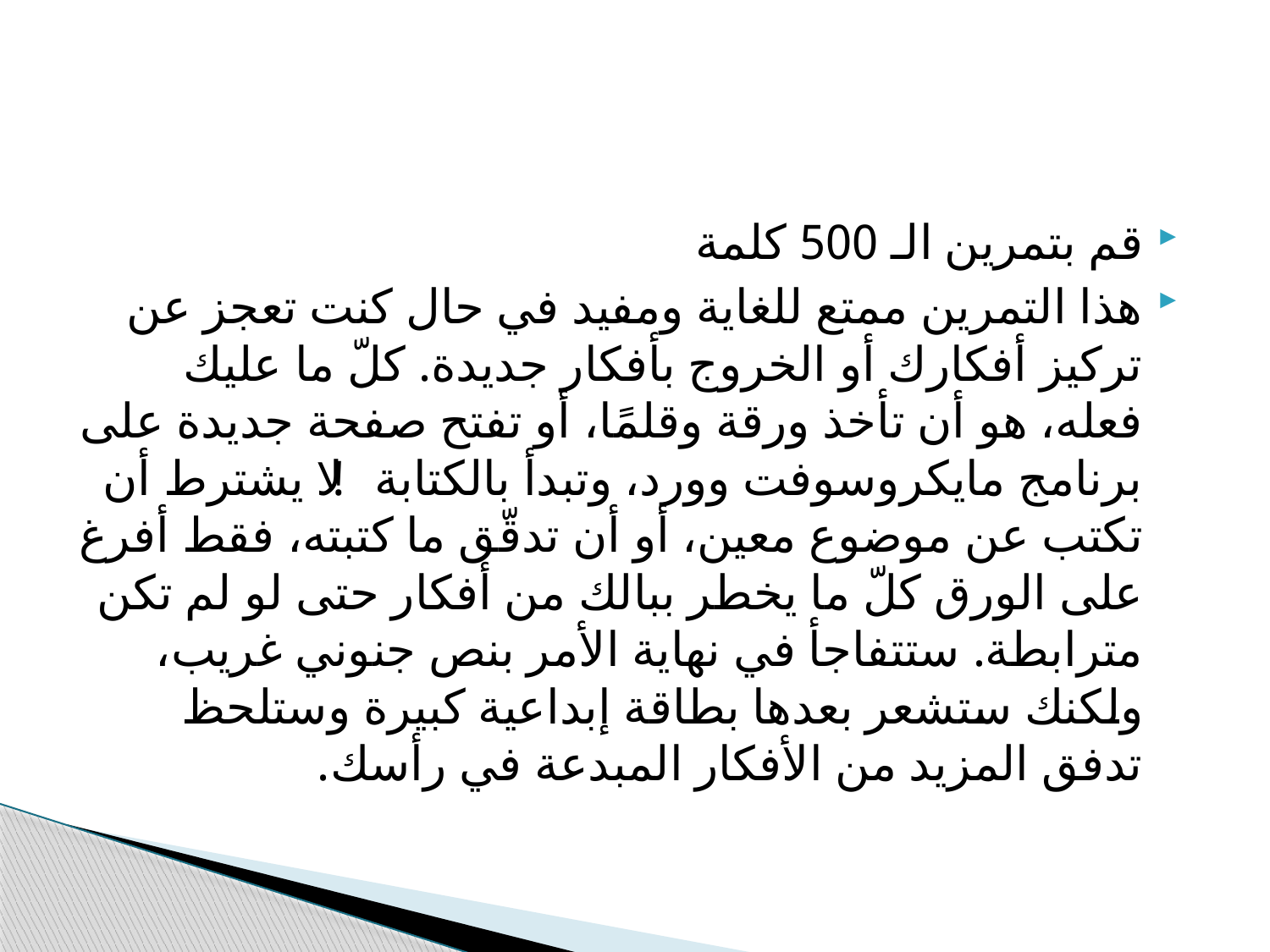

#
قم بتمرين الـ 500 كلمة
هذا التمرين ممتع للغاية ومفيد في حال كنت تعجز عن تركيز أفكارك أو الخروج بأفكار جديدة. كلّ ما عليك فعله، هو أن تأخذ ورقة وقلمًا، أو تفتح صفحة جديدة على برنامج مايكروسوفت وورد، وتبدأ بالكتابة! لا يشترط أن تكتب عن موضوع معين، أو أن تدقّق ما كتبته، فقط أفرغ على الورق كلّ ما يخطر ببالك من أفكار حتى لو لم تكن مترابطة. ستتفاجأ في نهاية الأمر بنص جنوني غريب، ولكنك ستشعر بعدها بطاقة إبداعية كبيرة وستلحظ تدفق المزيد من الأفكار المبدعة في رأسك.